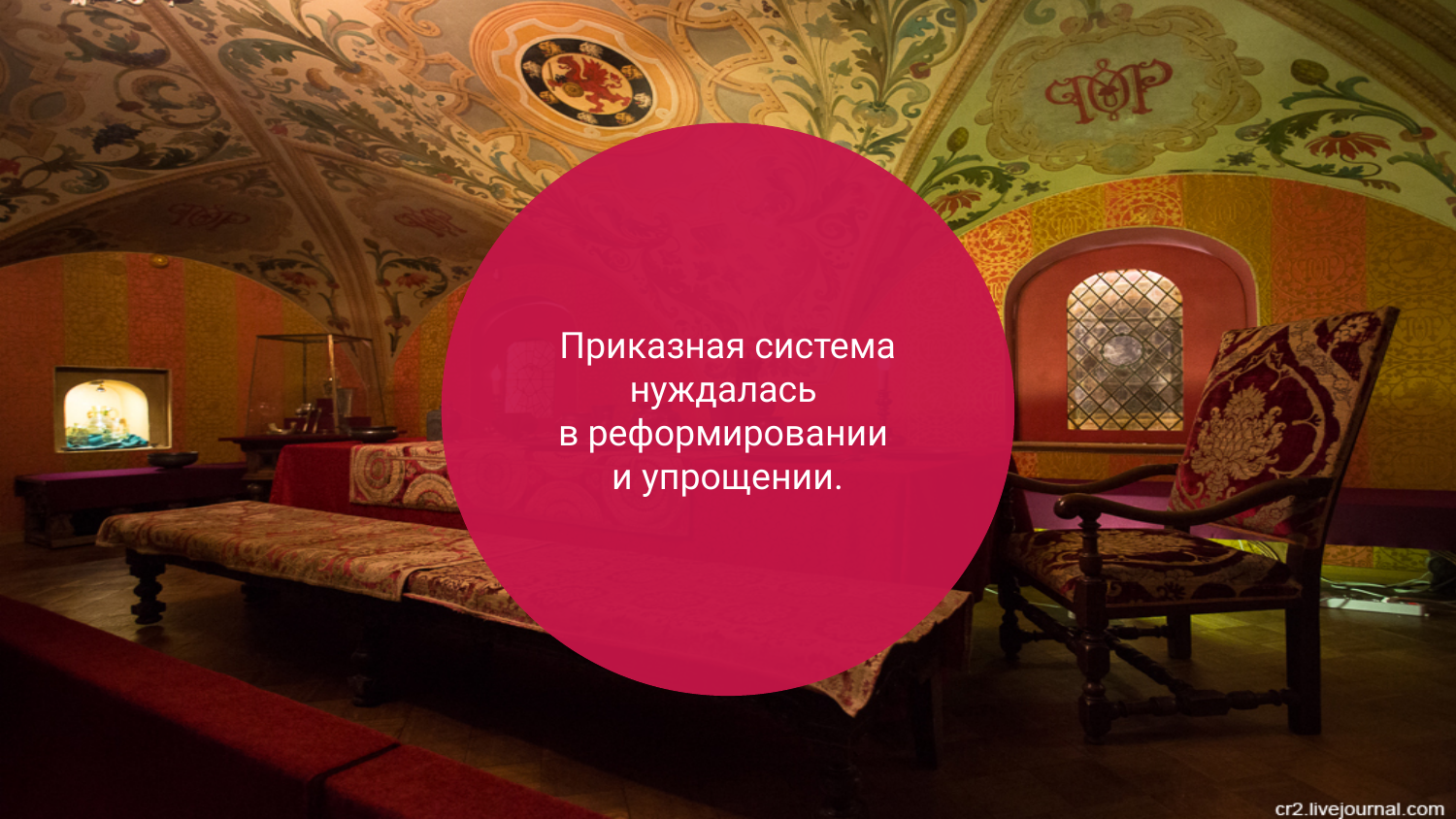

Приказная система нуждалась
в реформировании
и упрощении.